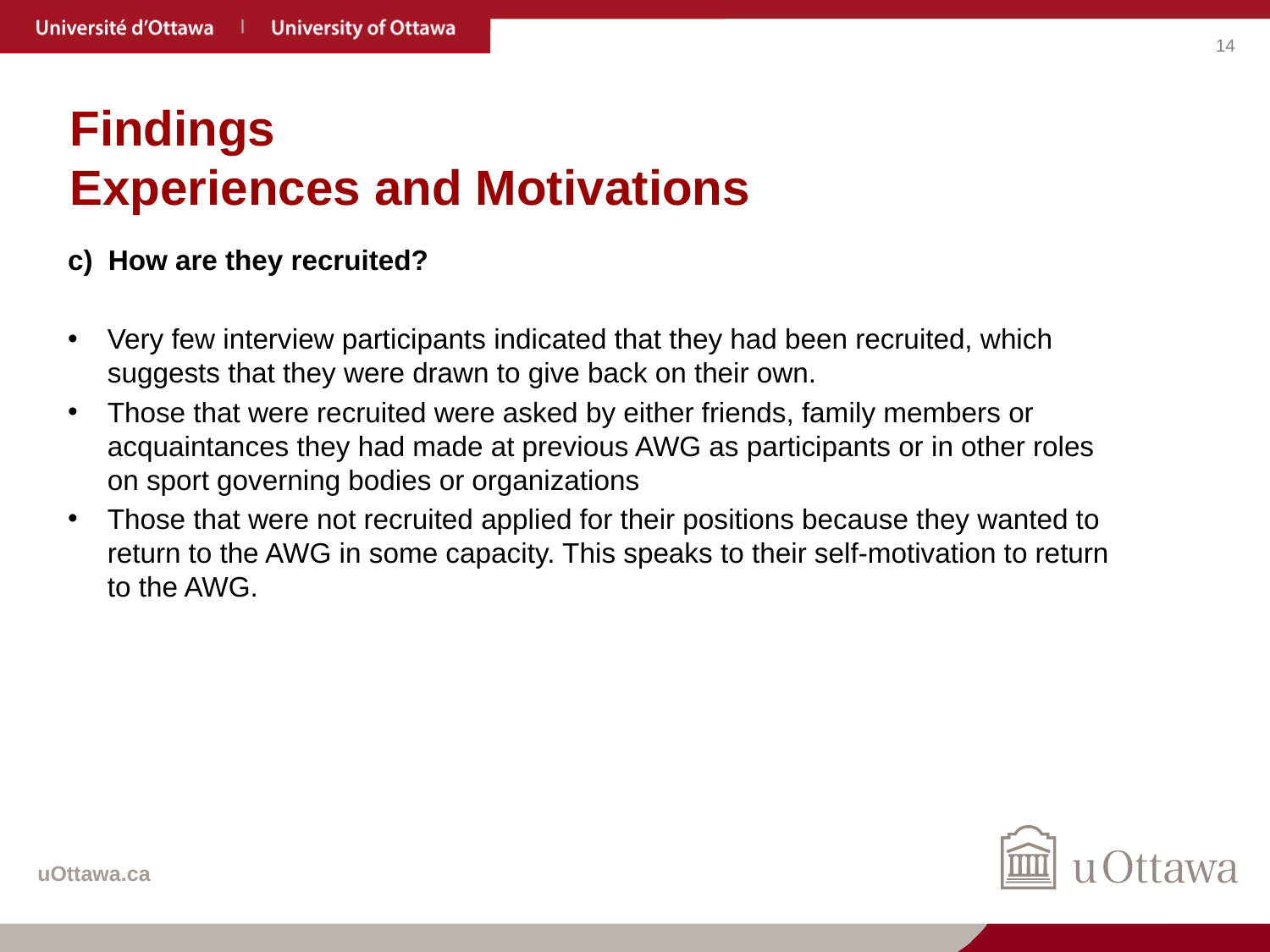

# Findings Experiences and Motivations
c)  How are they recruited?

Very few interview participants indicated that they had been recruited, which suggests that they were drawn to give back on their own.
Those that were recruited were asked by either friends, family members or acquaintances they had made at previous AWG as participants or in other roles  on sport governing bodies or organizations
Those that were not recruited applied for their positions because they wanted to return to the AWG in some capacity. This speaks to their self-motivation to return to the AWG.